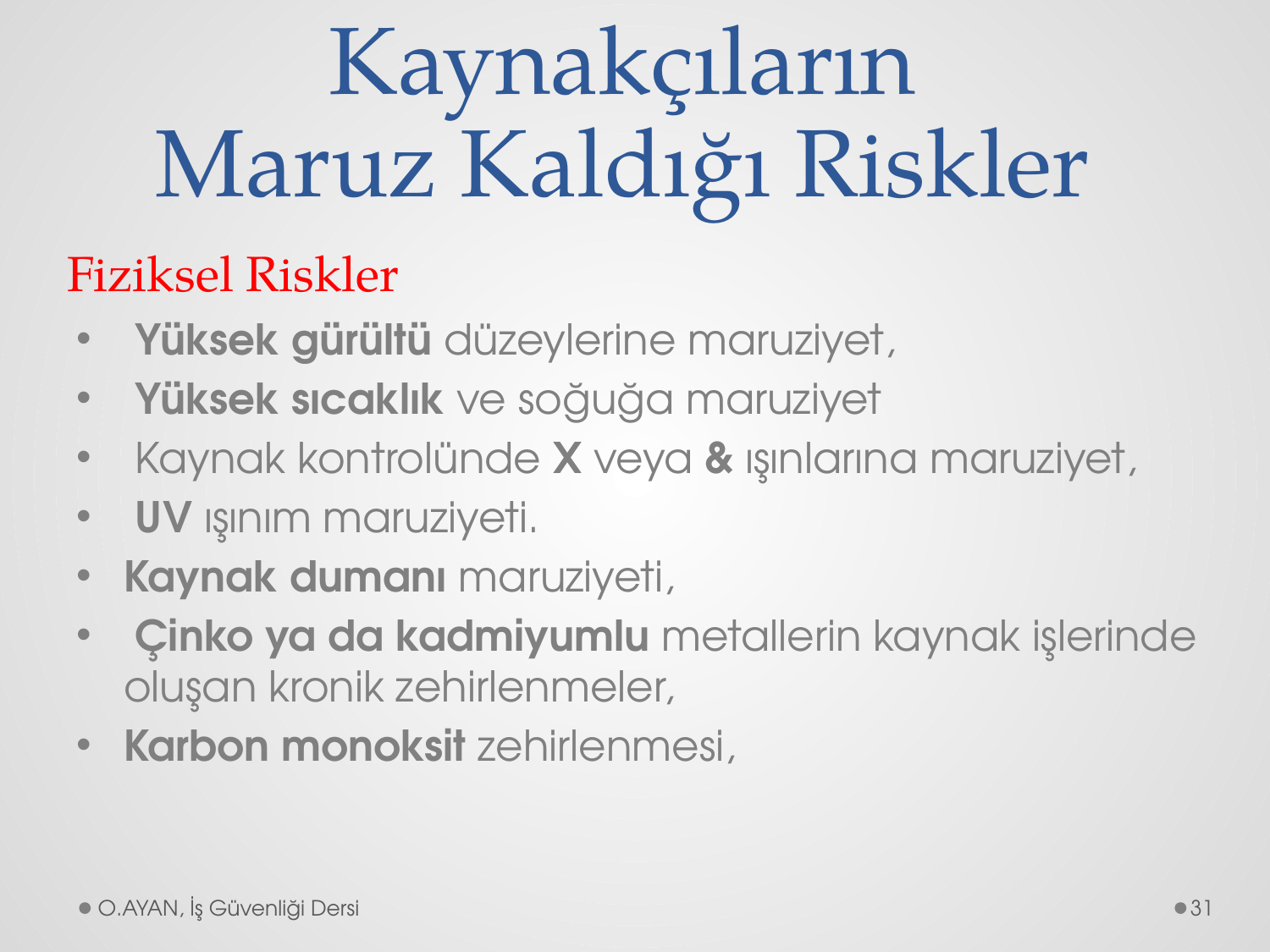

# Kaynakçıların Maruz Kaldığı Riskler
Fiziksel Riskler
 Yüksek gürültü düzeylerine maruziyet,
 Yüksek sıcaklık ve soğuğa maruziyet
 Kaynak kontrolünde X veya & ışınlarına maruziyet,
 UV ışınım maruziyeti.
Kaynak dumanı maruziyeti,
 Çinko ya da kadmiyumlu metallerin kaynak işlerinde oluşan kronik zehirlenmeler,
Karbon monoksit zehirlenmesi,

O.AYAN, İş Güvenliği Dersi
31